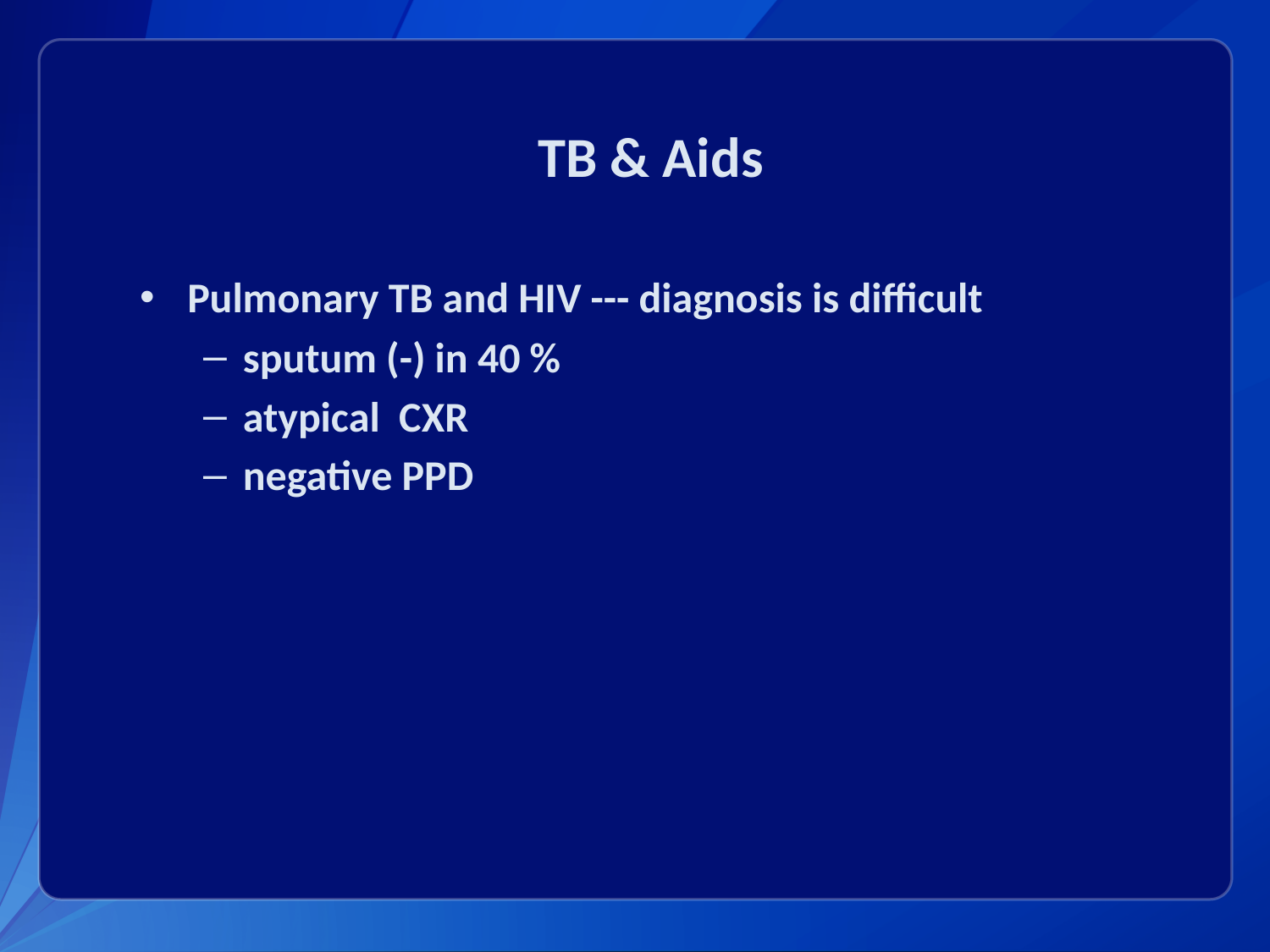

# TB & Aids
Pulmonary TB and HIV --- diagnosis is difficult
sputum (-) in 40 %
atypical  CXR
negative PPD